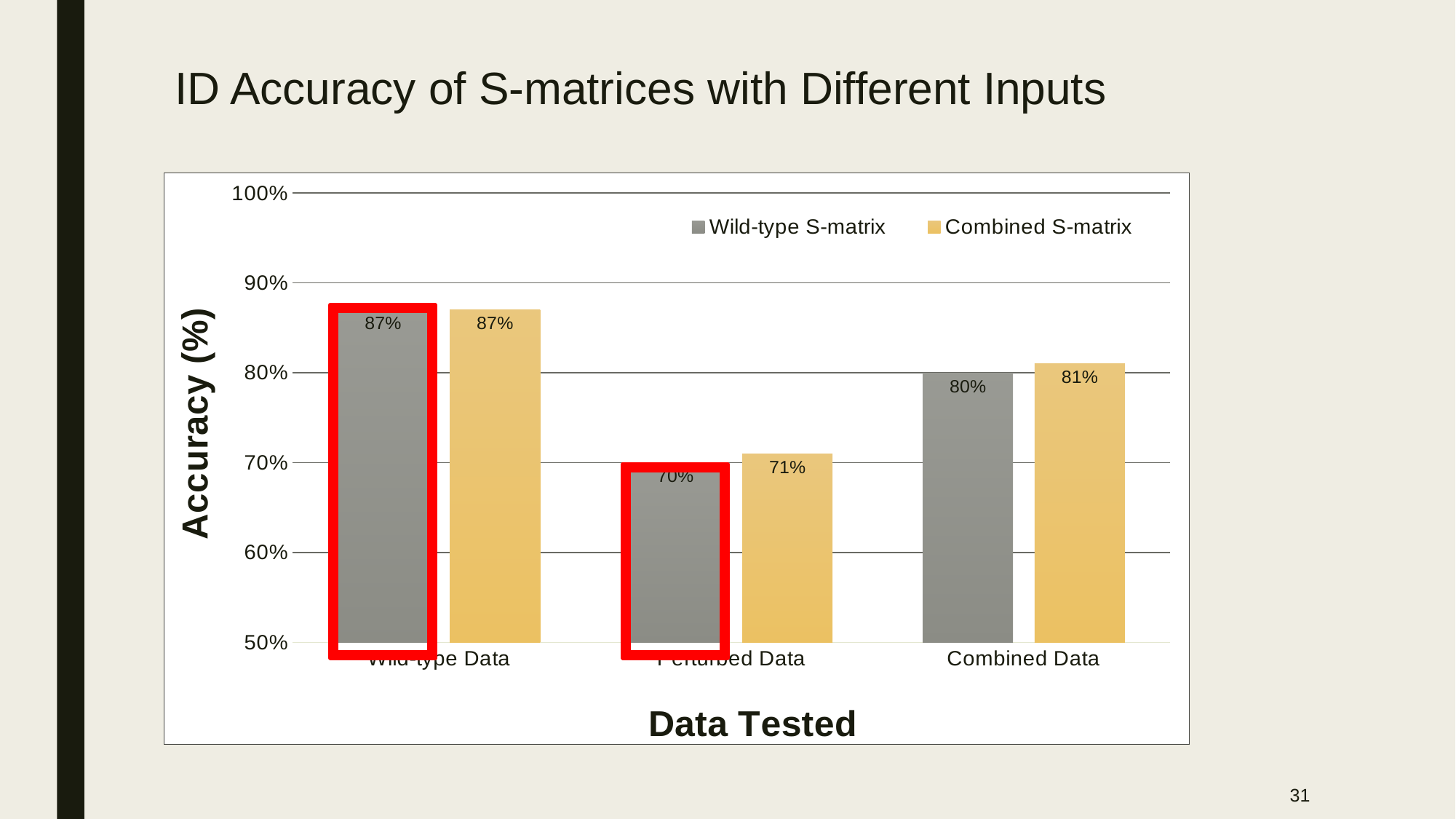

# ID Accuracy of S-matrices with Different Inputs

### Chart

| Category | Wild-type S-matrix | Combined S-matrix |
|---|---|---|
| Wild-type Data | 0.87 | 0.87 |
| Perturbed Data | 0.7 | 0.71 |
| Combined Data | 0.8 | 0.81 |

31